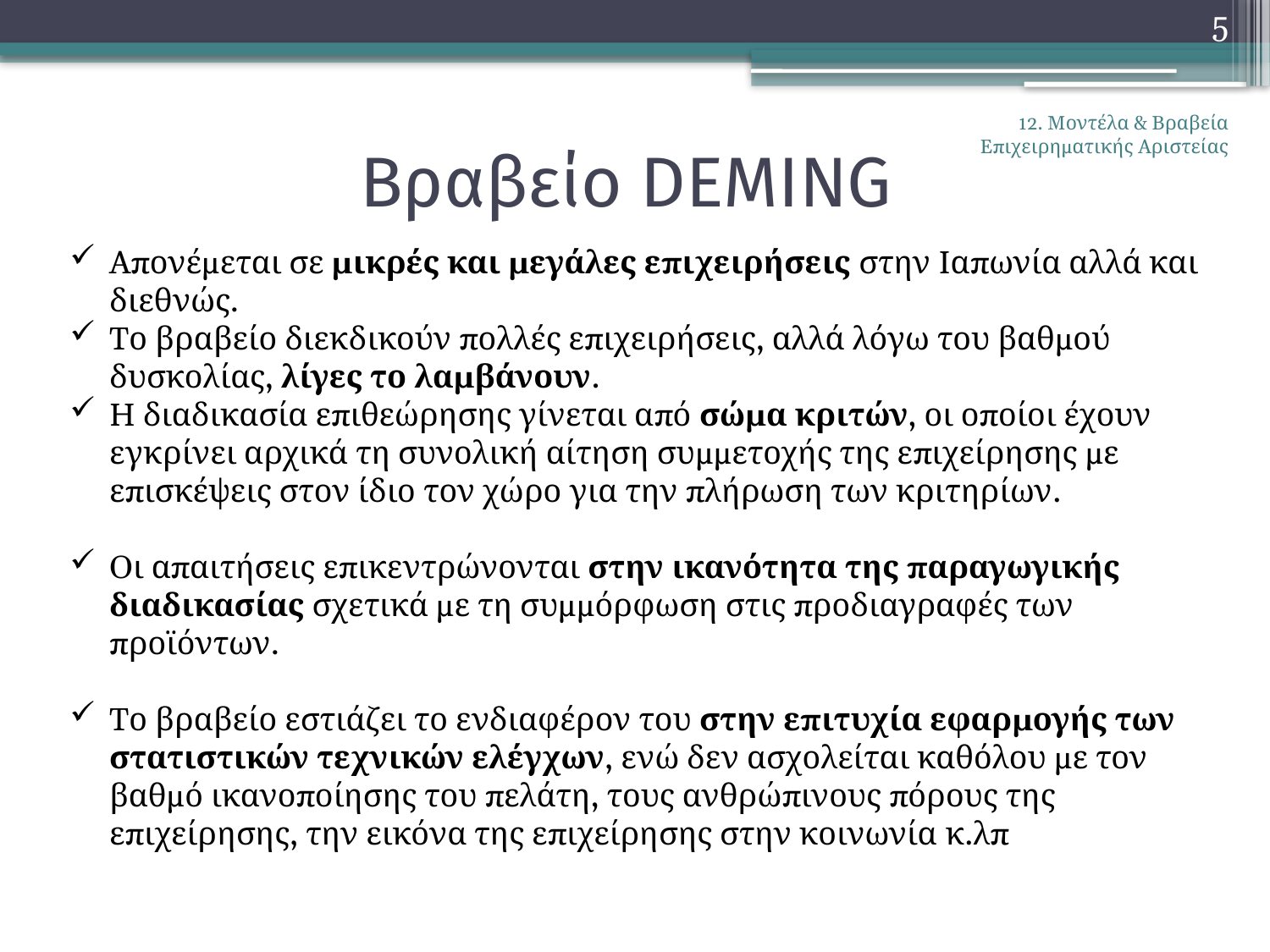

5
# Βραβείο DEMING
12. Μοντέλα & Βραβεία Επιχειρηματικής Αριστείας
Απονέμεται σε μικρές και μεγάλες επιχειρήσεις στην Ιαπωνία αλλά και διεθνώς.
Το βραβείο διεκδικούν πολλές επιχειρήσεις, αλλά λόγω του βαθμού δυσκολίας, λίγες το λαμβάνουν.
Η διαδικασία επιθεώρησης γίνεται από σώμα κριτών, οι οποίοι έχουν εγκρίνει αρχικά τη συνολική αίτηση συμμετοχής της επιχείρησης με επισκέψεις στον ίδιο τον χώρο για την πλήρωση των κριτηρίων.

Οι απαιτήσεις επικεντρώνονται στην ικανότητα της παραγωγικής διαδικασίας σχετικά με τη συμμόρφωση στις προδιαγραφές των προϊόντων.

Το βραβείο εστιάζει το ενδιαφέρον του στην επιτυχία εφαρμογής των στατιστικών τεχνικών ελέγχων, ενώ δεν ασχολείται καθόλου με τον βαθμό ικανοποίησης του πελάτη, τους ανθρώπινους πόρους της επιχείρησης, την εικόνα της επιχείρησης στην κοινωνία κ.λπ